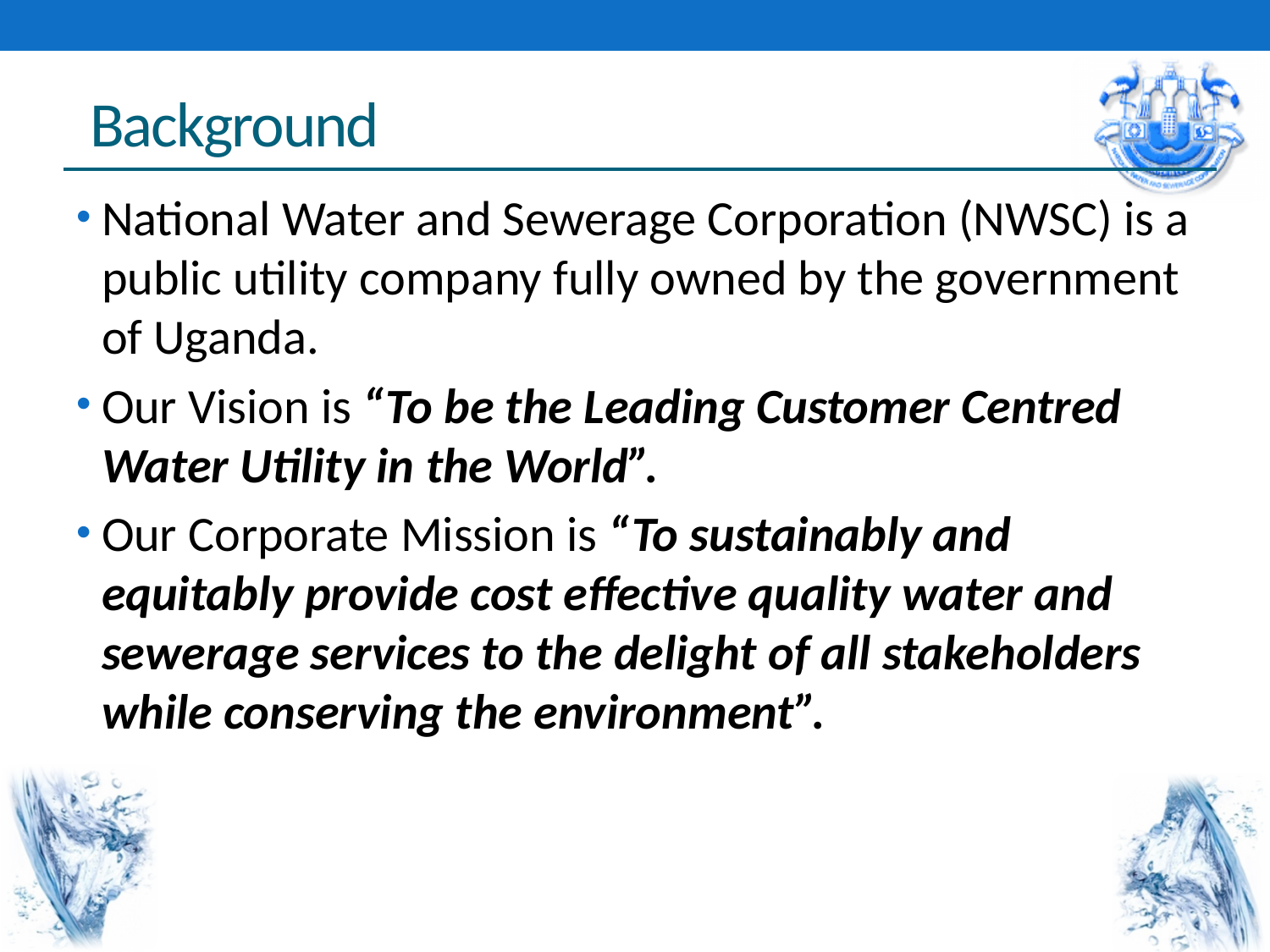

# Background
National Water and Sewerage Corporation (NWSC) is a public utility company fully owned by the government of Uganda.
Our Vision is “To be the Leading Customer Centred Water Utility in the World”.
Our Corporate Mission is “To sustainably and equitably provide cost effective quality water and sewerage services to the delight of all stakeholders while conserving the environment”.